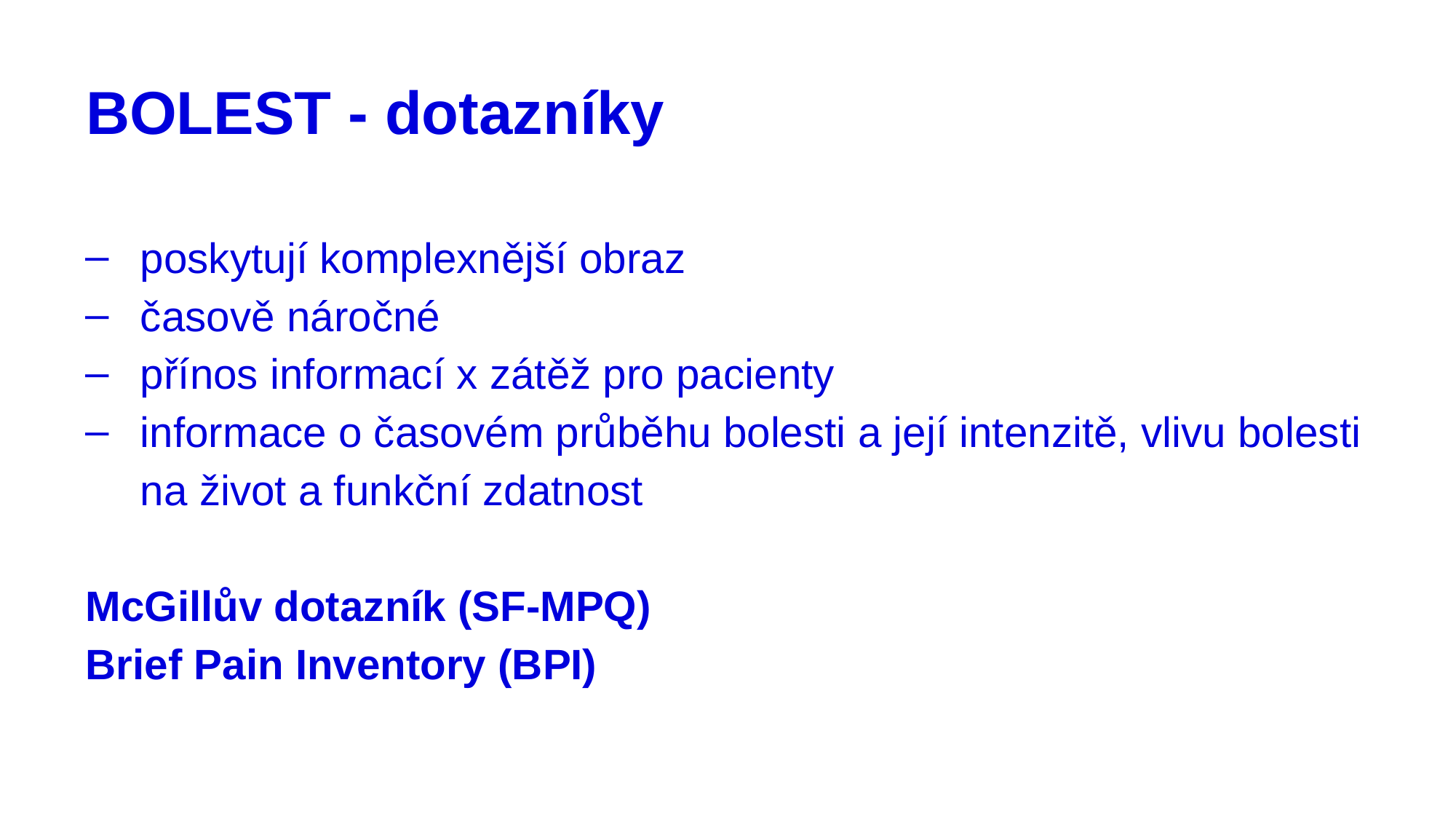

# BOLEST - dotazníky
poskytují komplexnější obraz
časově náročné
přínos informací x zátěž pro pacienty
informace o časovém průběhu bolesti a její intenzitě, vlivu bolesti na život a funkční zdatnost

McGillův dotazník (SF-MPQ)
Brief Pain Inventory (BPI)